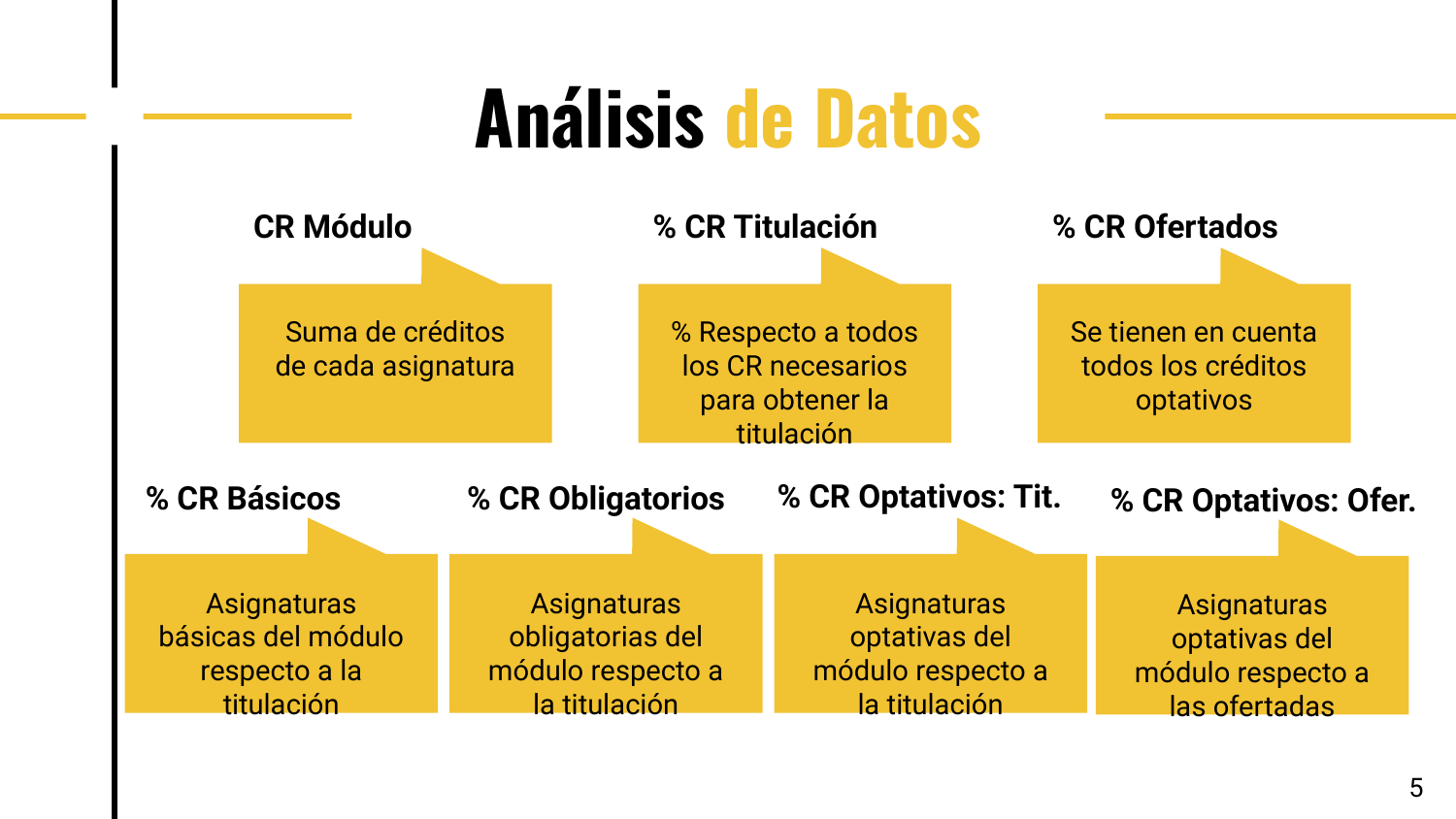

# Análisis de Datos
CR Módulo
% CR Titulación
% CR Ofertados

Suma de créditos de cada asignatura
% Respecto a todos los CR necesarios para obtener la titulación
Se tienen en cuenta todos los créditos optativos
% CR Optativos: Tit.
% CR Básicos
% CR Obligatorios
% CR Optativos: Ofer.

Asignaturas básicas del módulo respecto a la titulación

Asignaturas obligatorias del módulo respecto a la titulación
Asignaturas optativas del módulo respecto a la titulación
Asignaturas optativas del módulo respecto a las ofertadas

5